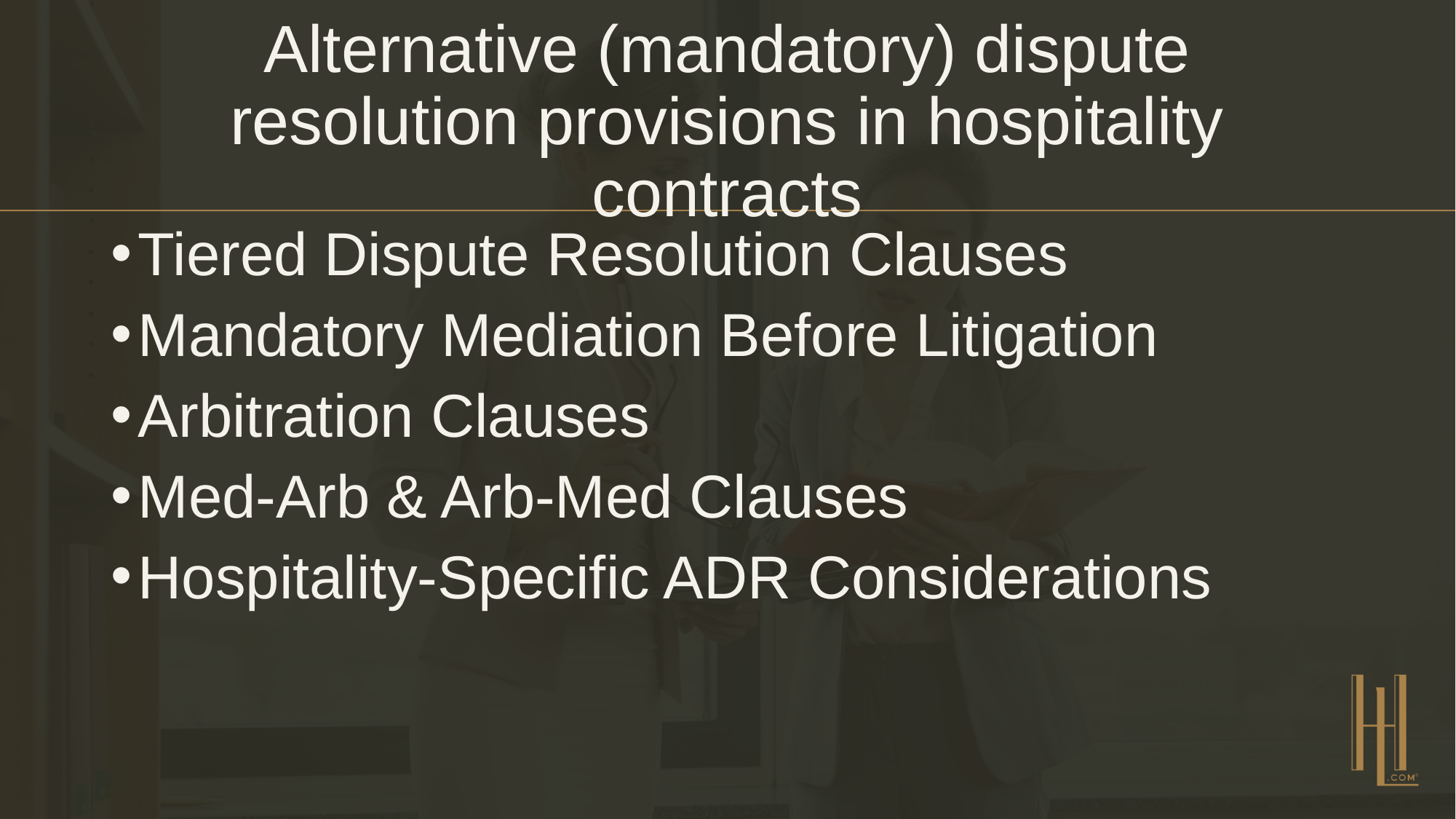

# Alternative (mandatory) dispute resolution provisions in hospitality contracts
Tiered Dispute Resolution Clauses
Mandatory Mediation Before Litigation
Arbitration Clauses
Med-Arb & Arb-Med Clauses
Hospitality-Specific ADR Considerations